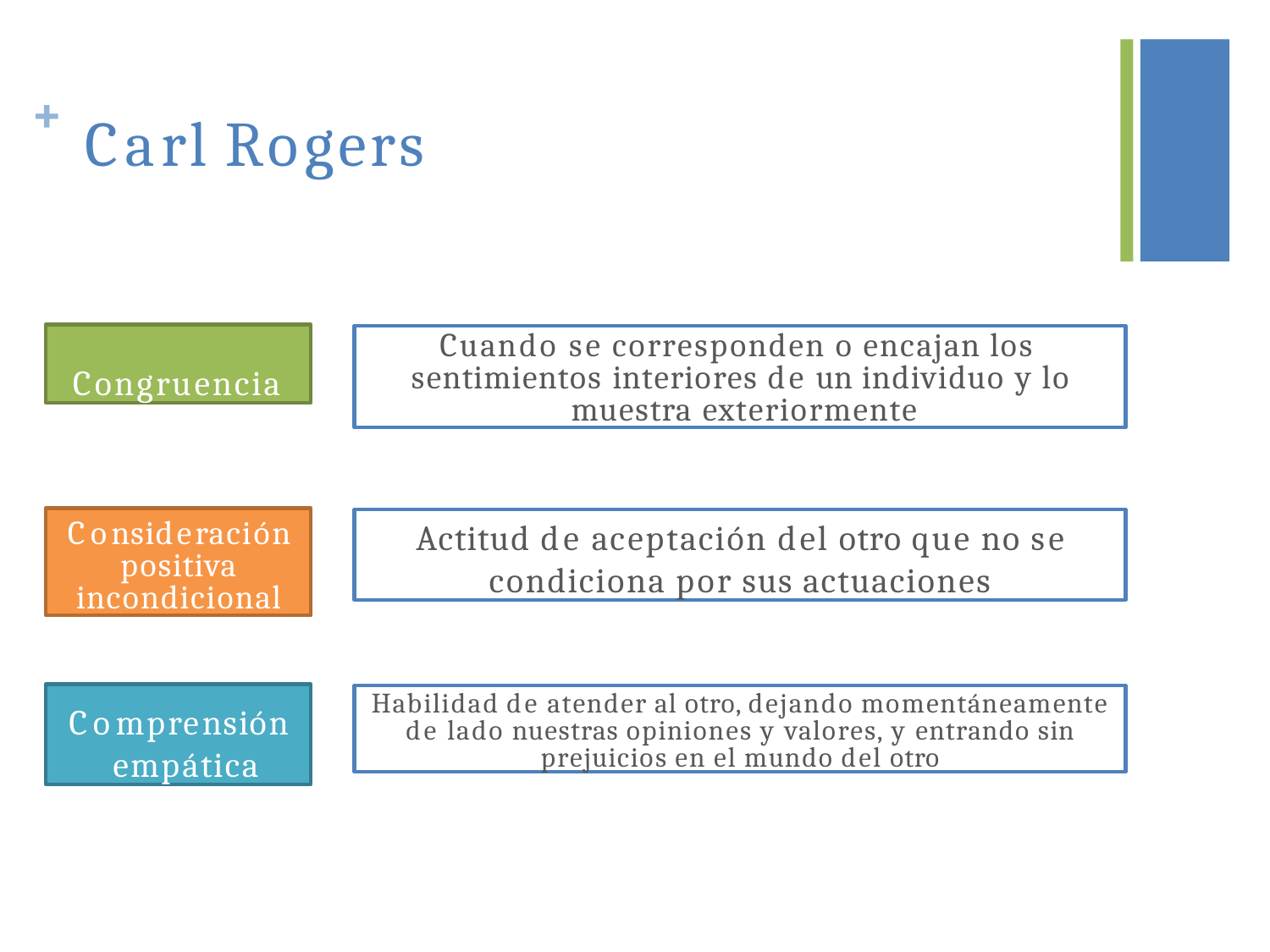

# + Carl Rogers
Congruencia
Cuando se corresponden o encajan los  sentimientos interiores de un individuo y lo  muestra exteriormente
Consideración  positiva  incondicional
Actitud de aceptación del otro que no se
condiciona por sus actuaciones
Comprensión  empática
Habilidad de atender al otro, dejando momentáneamente  de lado nuestras opiniones y valores, y entrando sin  prejuicios en el mundo del otro